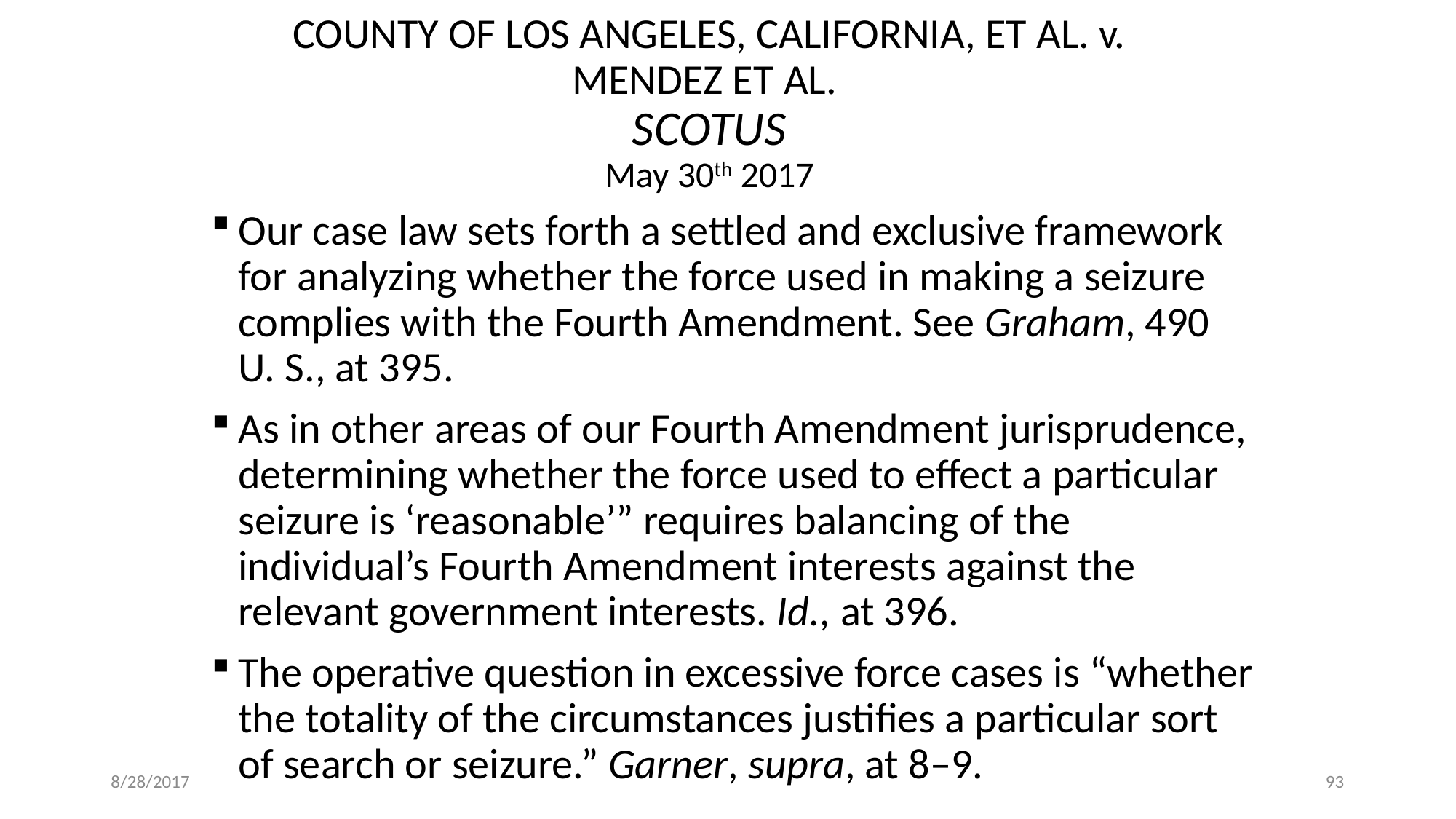

# COUNTY OF LOS ANGELES, CALIFORNIA, ET AL. v. MENDEZ ET AL. SCOTUS May 30th 2017
Our case law sets forth a settled and exclusive framework for analyzing whether the force used in making a seizure complies with the Fourth Amendment. See Graham, 490 U. S., at 395.
As in other areas of our Fourth Amendment jurisprudence, determining whether the force used to effect a particular seizure is ‘reasonable’” requires balancing of the individual’s Fourth Amendment interests against the relevant government interests. Id., at 396.
The operative question in excessive force cases is “whether the totality of the circumstances justifies a particular sort of search or seizure.” Garner, supra, at 8–9.
8/28/2017
93